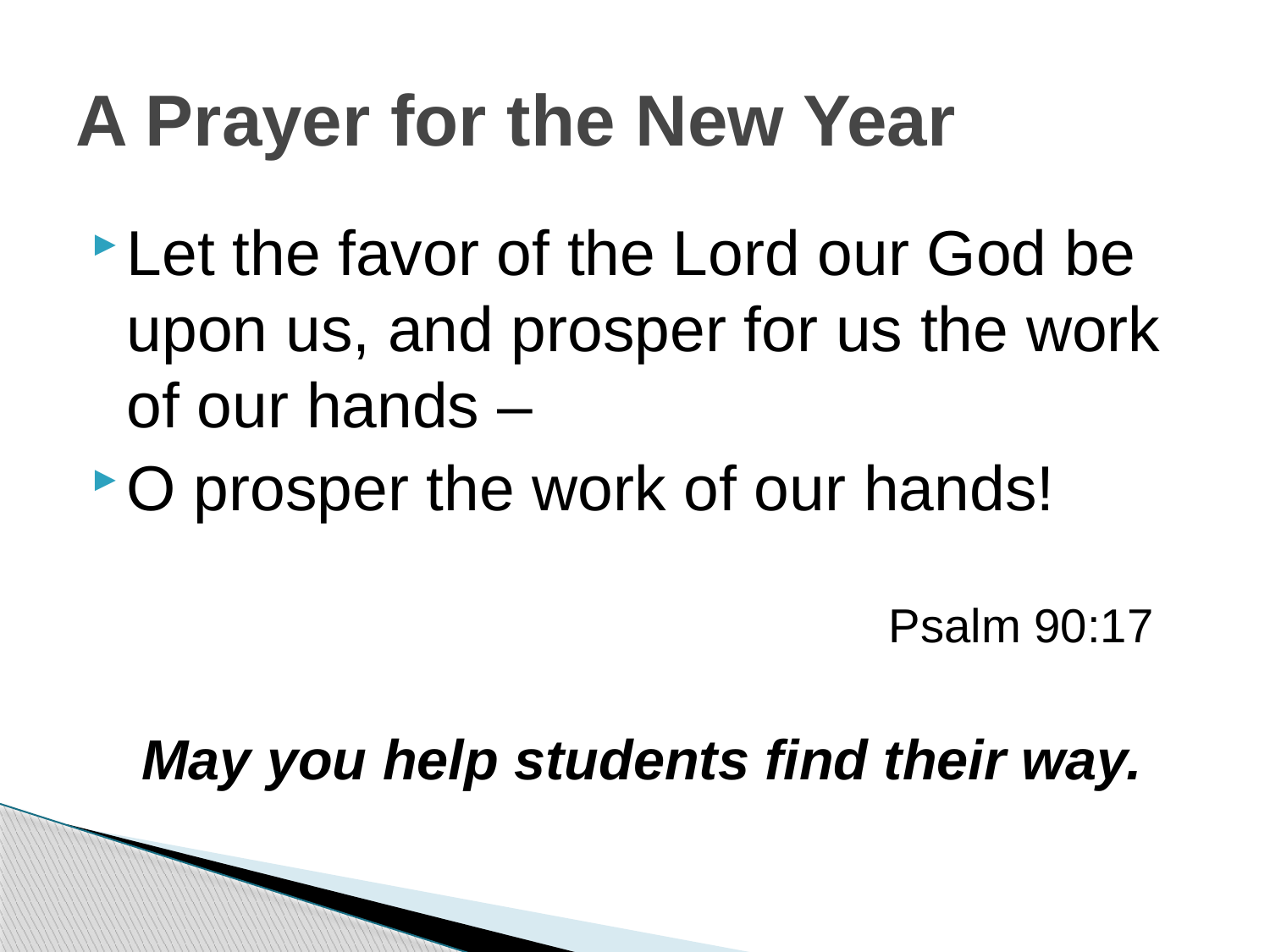

# A Prayer for the New Year
Let the favor of the Lord our God be upon us, and prosper for us the work of our hands –
O prosper the work of our hands!

							Psalm 90:17

May you help students find their way.